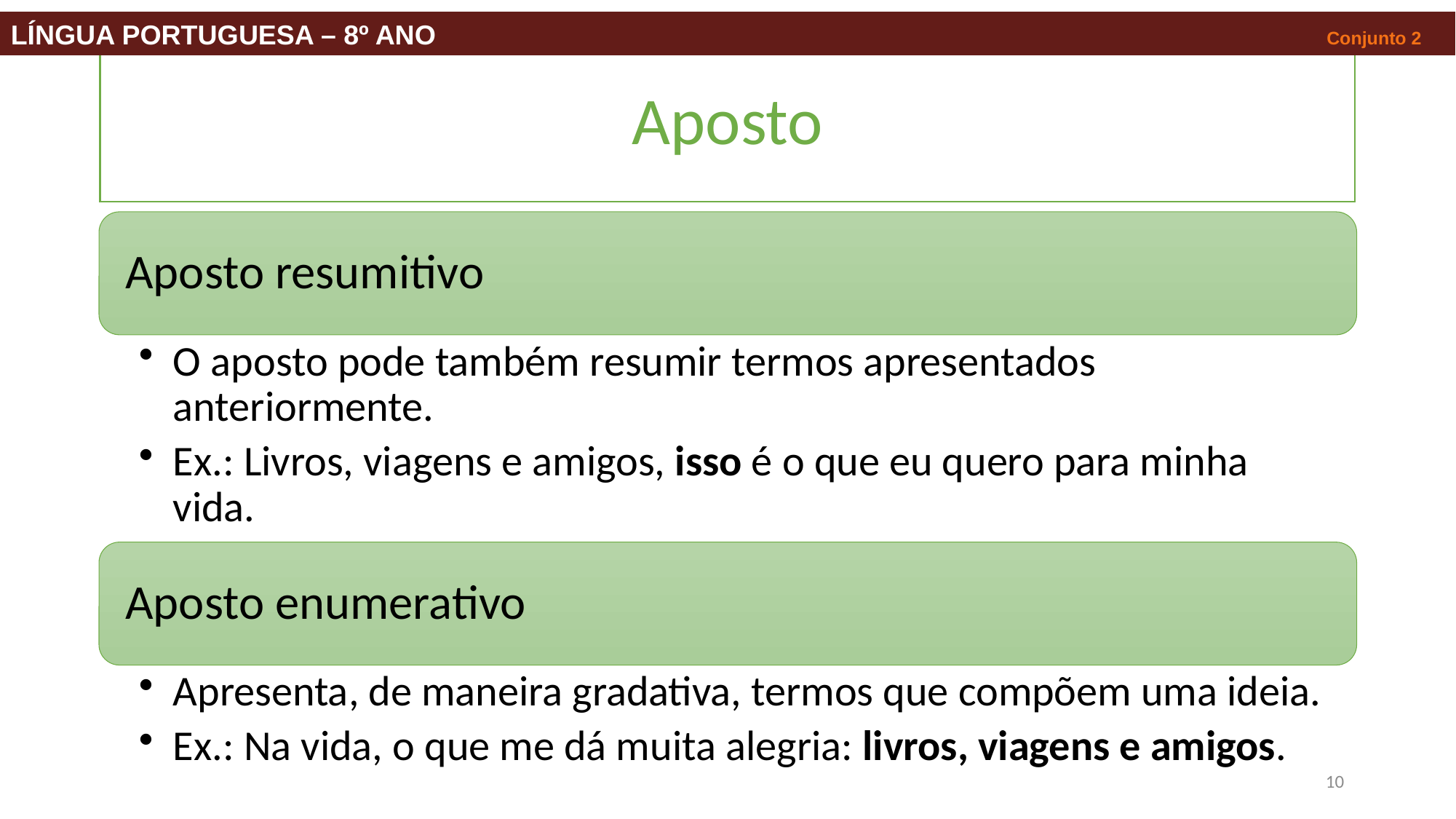

LÍNGUA PORTUGUESA – 8º ANO									 Conjunto 2
# Aposto
Aposto resumitivo
O aposto pode também resumir termos apresentados anteriormente.
Ex.: Livros, viagens e amigos, isso é o que eu quero para minha vida.
Aposto enumerativo
Apresenta, de maneira gradativa, termos que compõem uma ideia.
Ex.: Na vida, o que me dá muita alegria: livros, viagens e amigos.
10